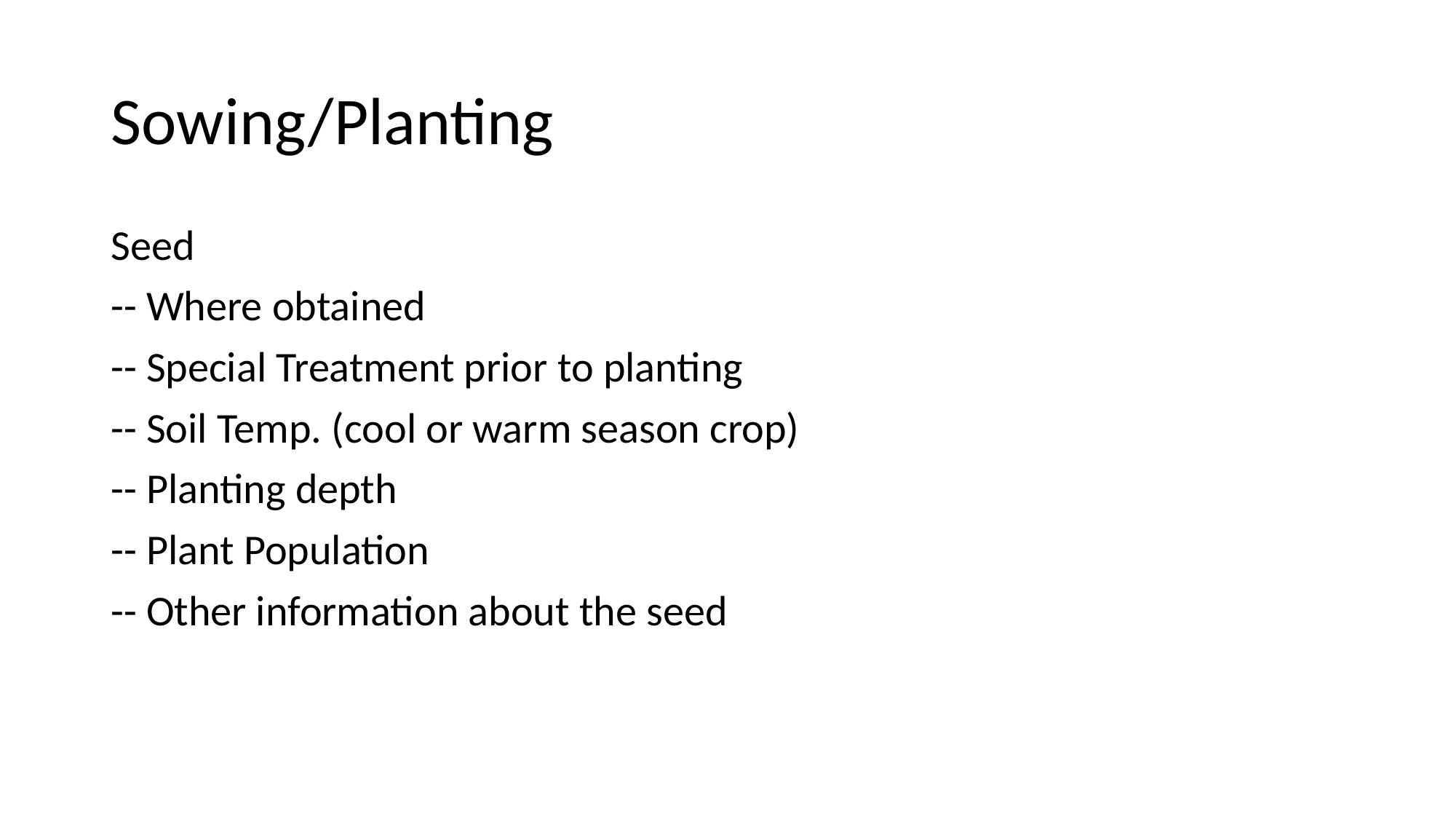

# Sowing/Planting
Seed
-- Where obtained
-- Special Treatment prior to planting
-- Soil Temp. (cool or warm season crop)
-- Planting depth
-- Plant Population
-- Other information about the seed